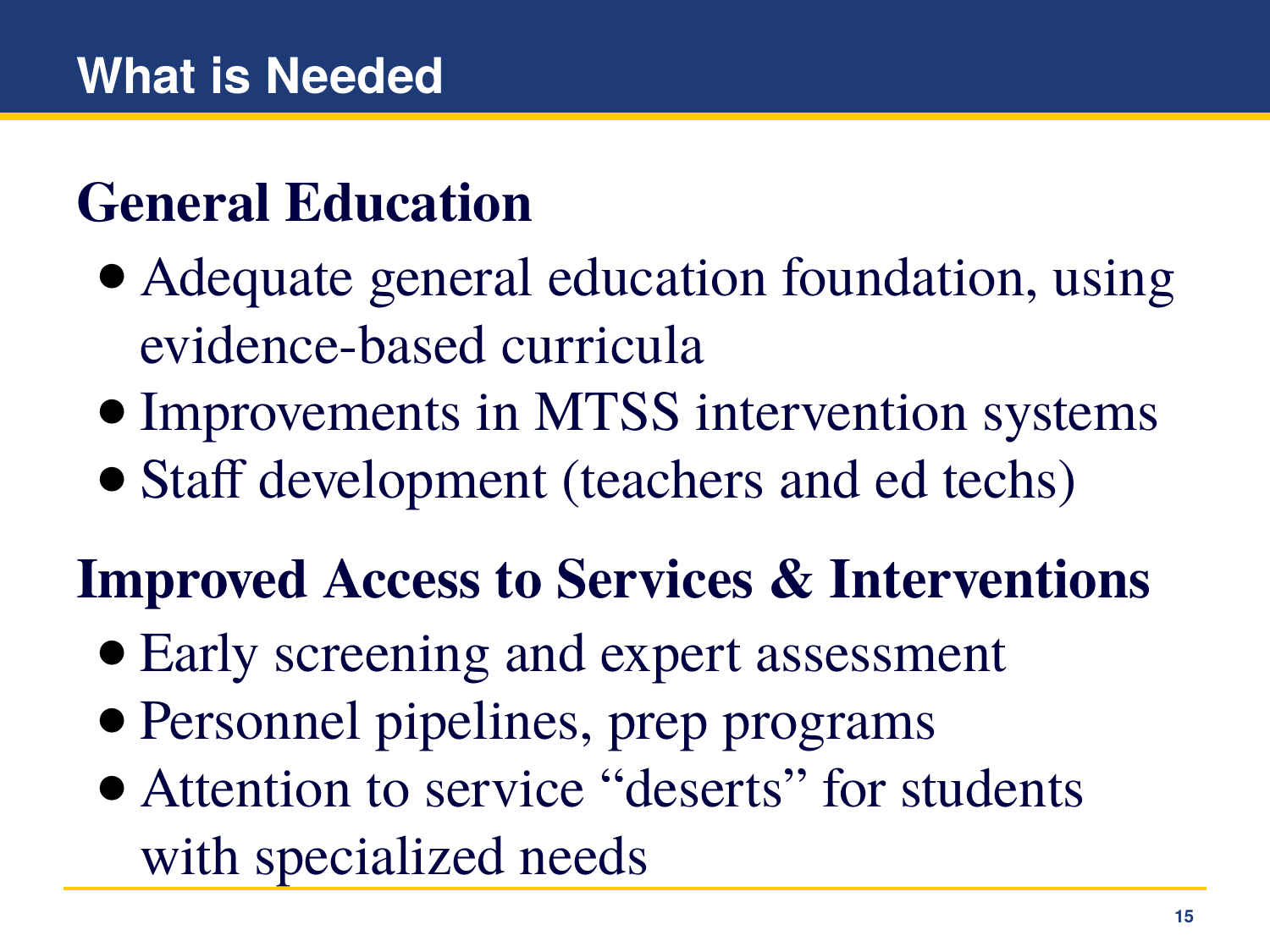

# What is Needed
General Education
Adequate general education foundation, using evidence-based curricula
Improvements in MTSS intervention systems
Staff development (teachers and ed techs)

Improved Access to Services & Interventions
Early screening and expert assessment
Personnel pipelines, prep programs
Attention to service “deserts” for students with specialized needs
15